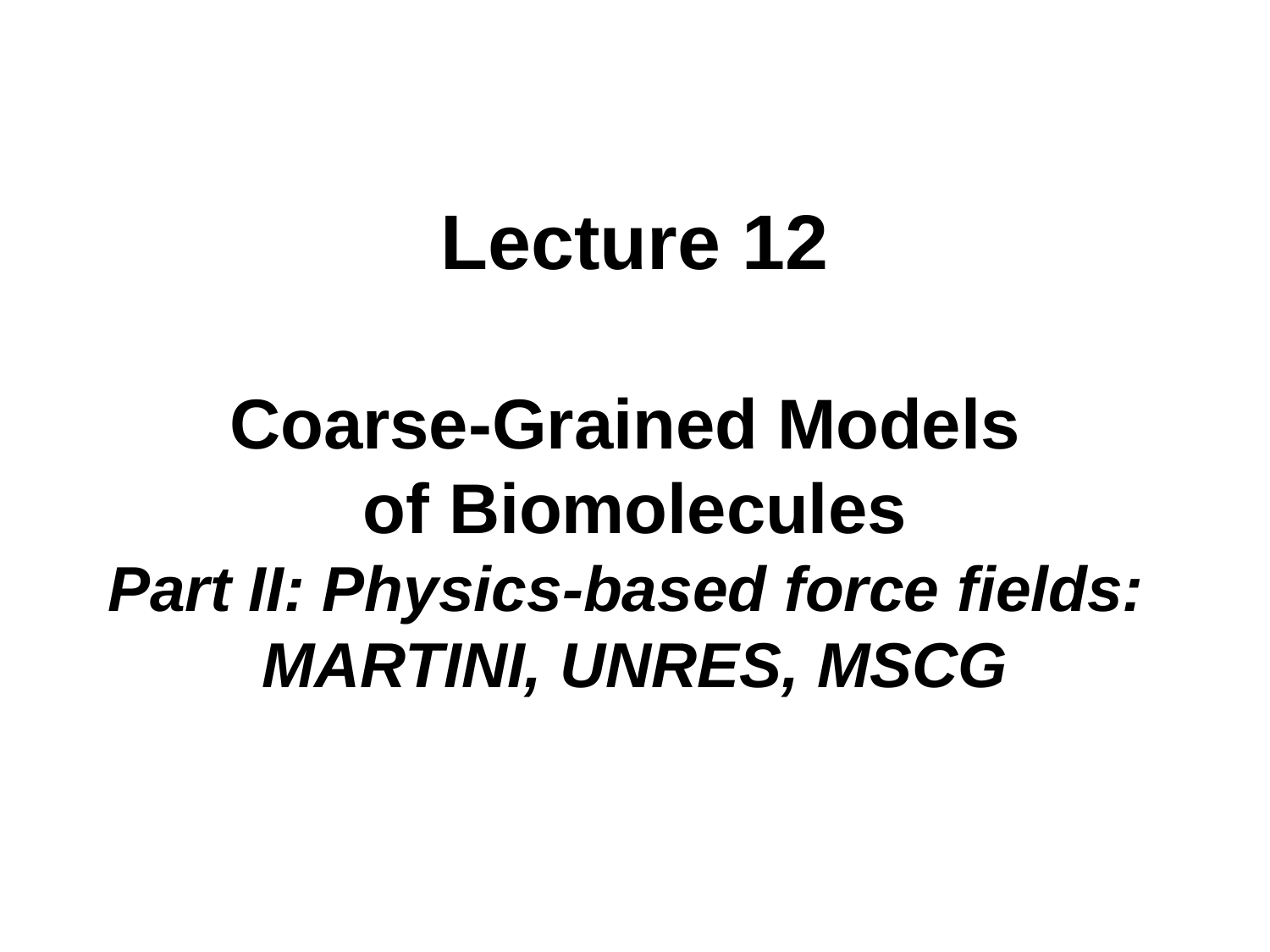

Lecture 12

Coarse-Grained Models
of Biomolecules
Part II: Physics-based force fields:
MARTINI, UNRES, MSCG